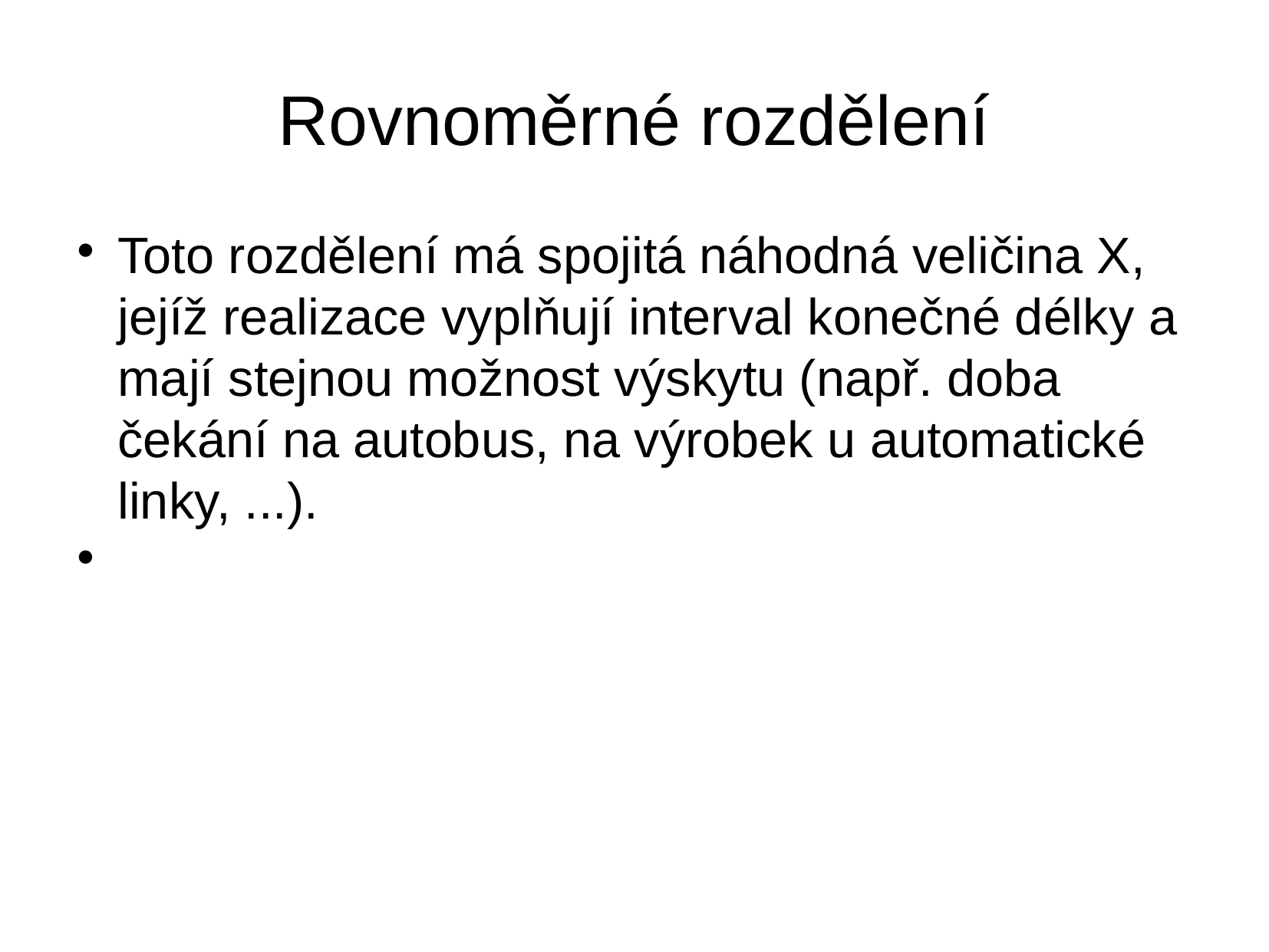

Rovnoměrné rozdělení
Toto rozdělení má spojitá náhodná veličina X, jejíž realizace vyplňují interval konečné délky a mají stejnou možnost výskytu (např. doba čekání na autobus, na výrobek u automatické linky, ...).